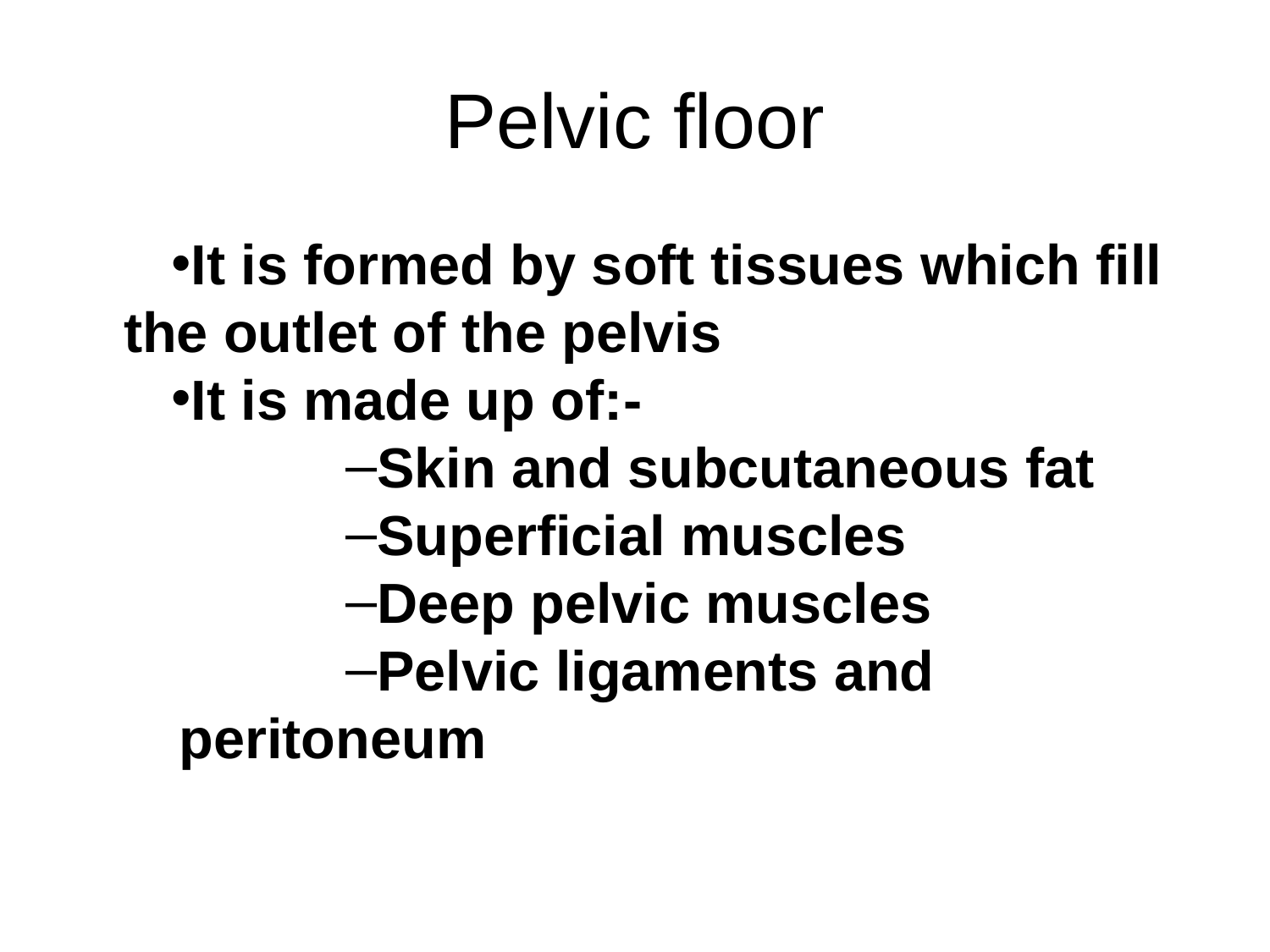

# Pelvic floor
It is formed by soft tissues which fill the outlet of the pelvis
It is made up of:-
Skin and subcutaneous fat
Superficial muscles
Deep pelvic muscles
Pelvic ligaments and peritoneum